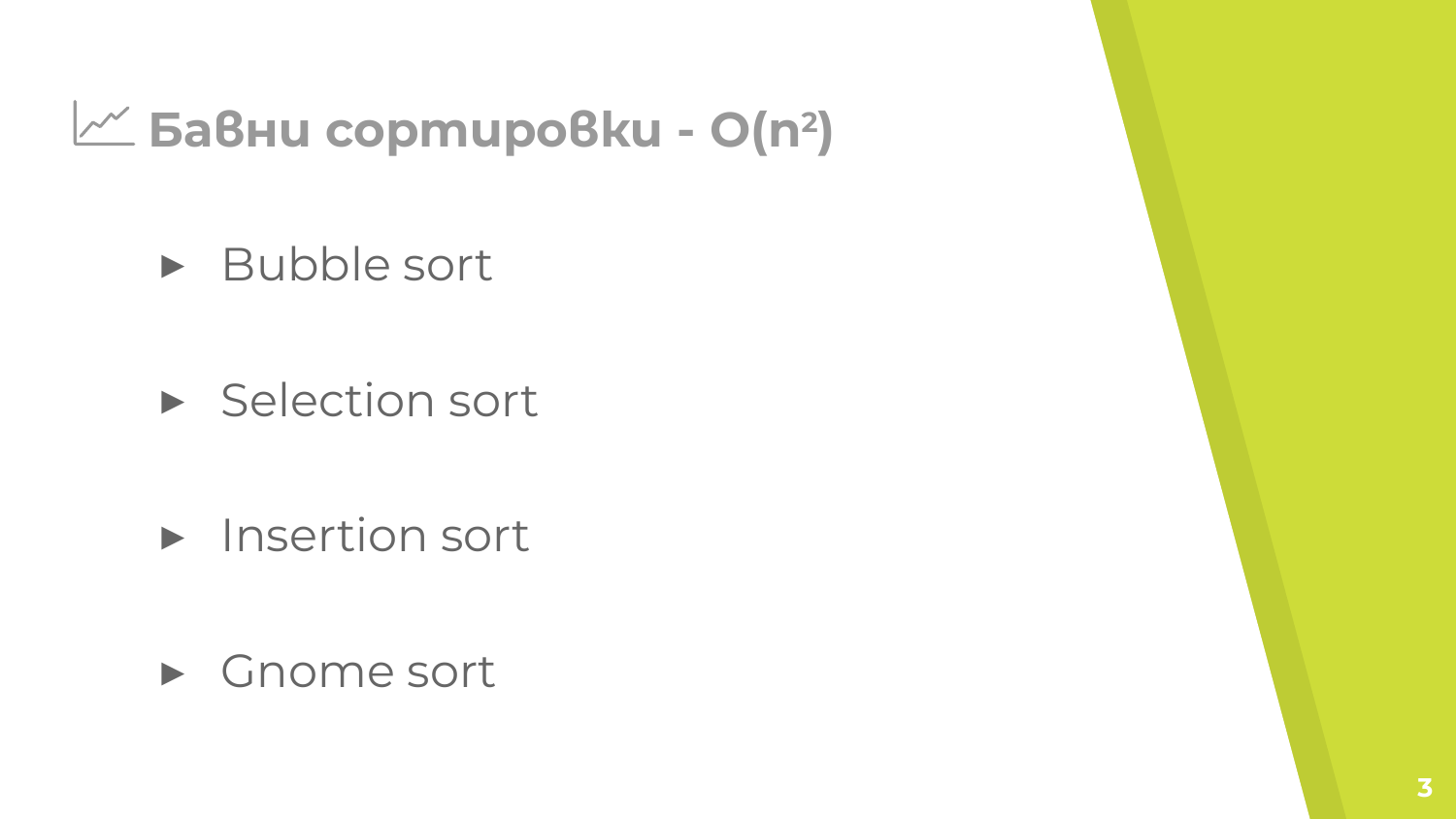

# Бавни сортировки - O(n2)
Bubble sort

Selection sort

Insertion sort

Gnome sort

3